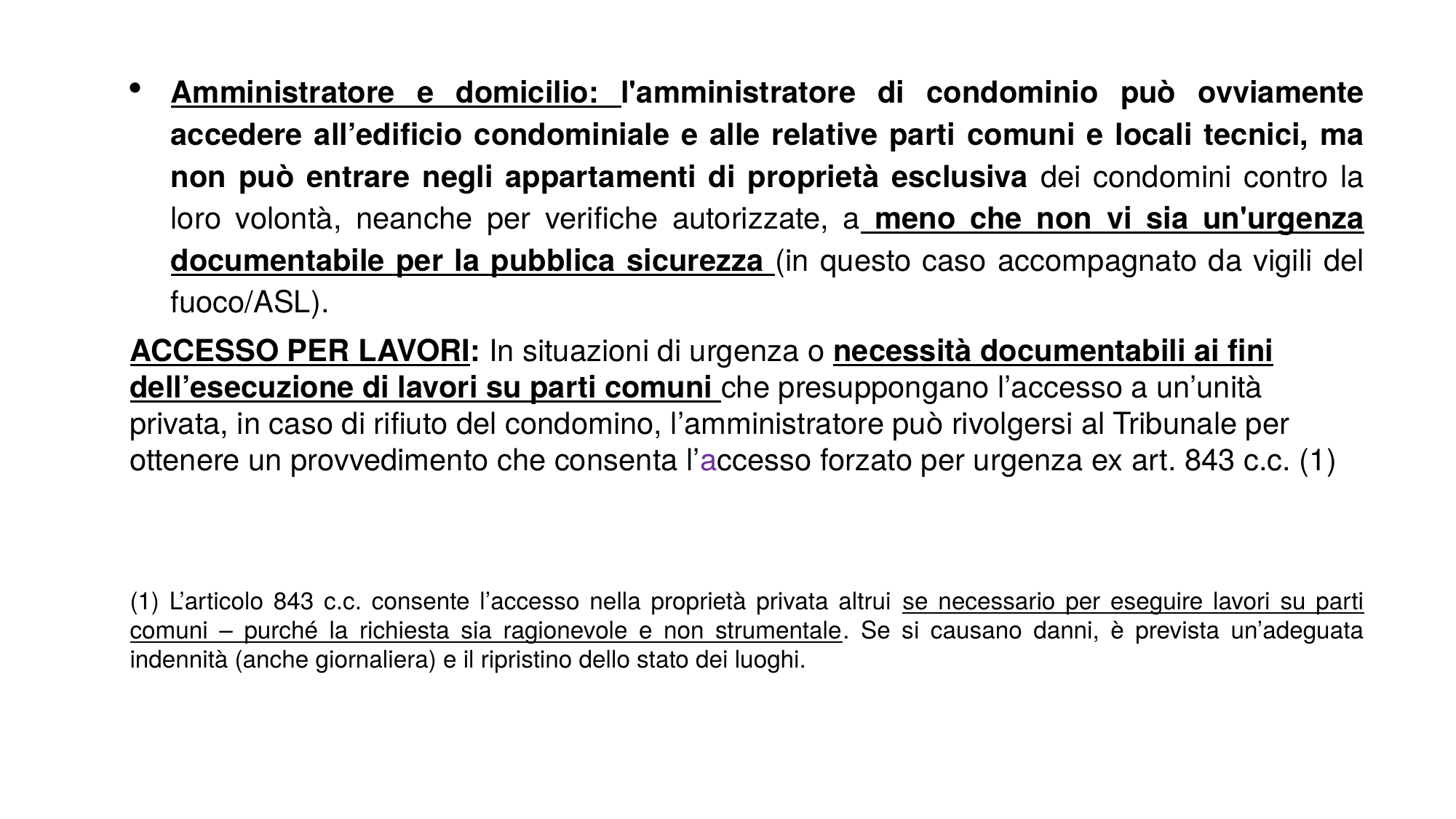

Amministratore e domicilio: l'amministratore di condominio può ovviamente accedere all’edificio condominiale e alle relative parti comuni e locali tecnici, ma non può entrare negli appartamenti di proprietà esclusiva dei condomini contro la loro volontà, neanche per verifiche autorizzate, a meno che non vi sia un'urgenza documentabile per la pubblica sicurezza (in questo caso accompagnato da vigili del fuoco/ASL).
ACCESSO PER LAVORI: In situazioni di urgenza o necessità documentabili ai fini dell’esecuzione di lavori su parti comuni che presuppongano l’accesso a un’unità privata, in caso di rifiuto del condomino, l’amministratore può rivolgersi al Tribunale per ottenere un provvedimento che consenta l’accesso forzato per urgenza ex art. 843 c.c. (1)

(1) L’articolo 843 c.c. consente l’accesso nella proprietà privata altrui se necessario per eseguire lavori su parti comuni – purché la richiesta sia ragionevole e non strumentale. Se si causano danni, è prevista un’adeguata indennità (anche giornaliera) e il ripristino dello stato dei luoghi.